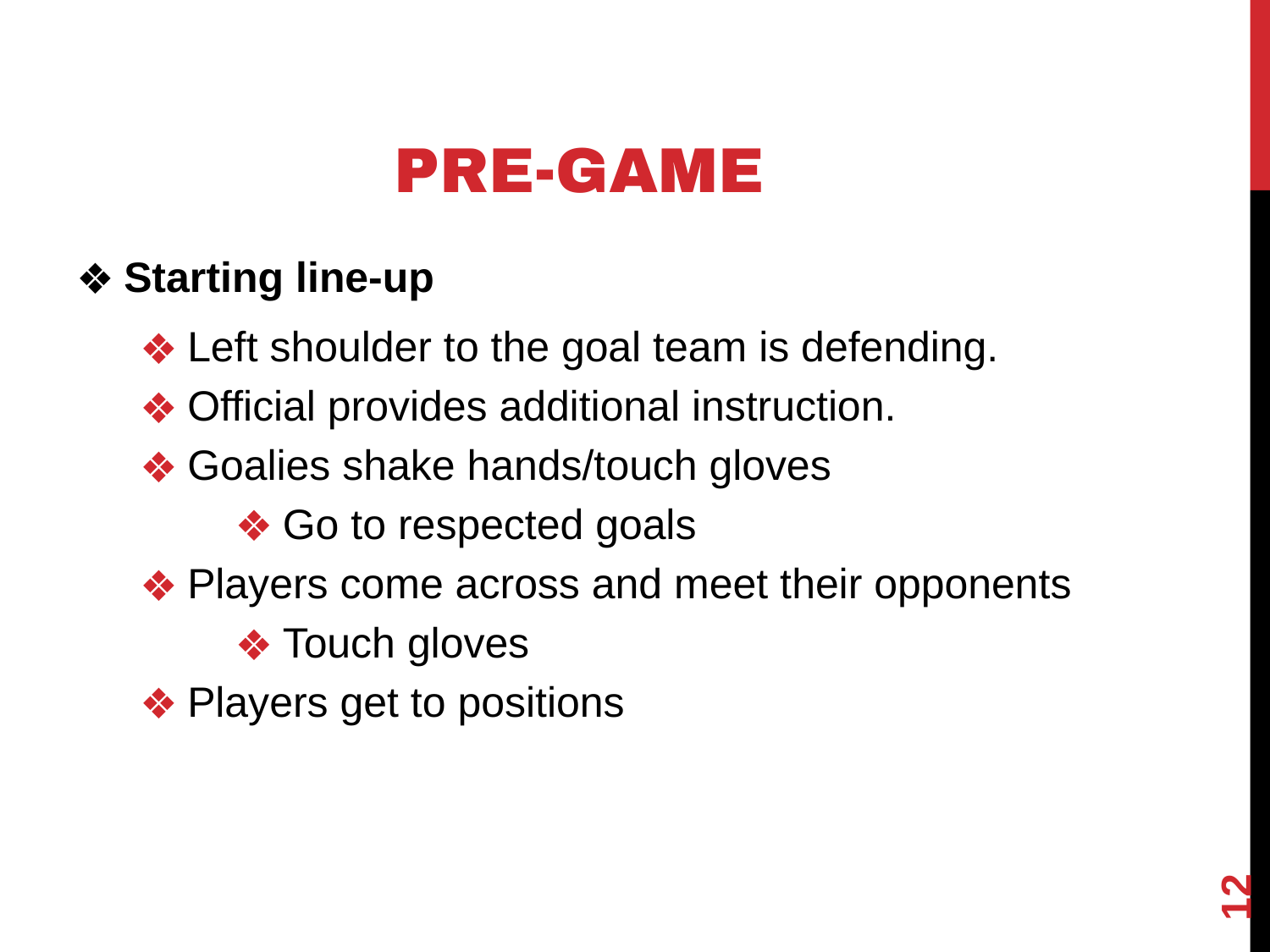

# PRE-GAME
Starting line-up
Left shoulder to the goal team is defending.
Official provides additional instruction.
Goalies shake hands/touch gloves
Go to respected goals
Players come across and meet their opponents
Touch gloves
Players get to positions
12